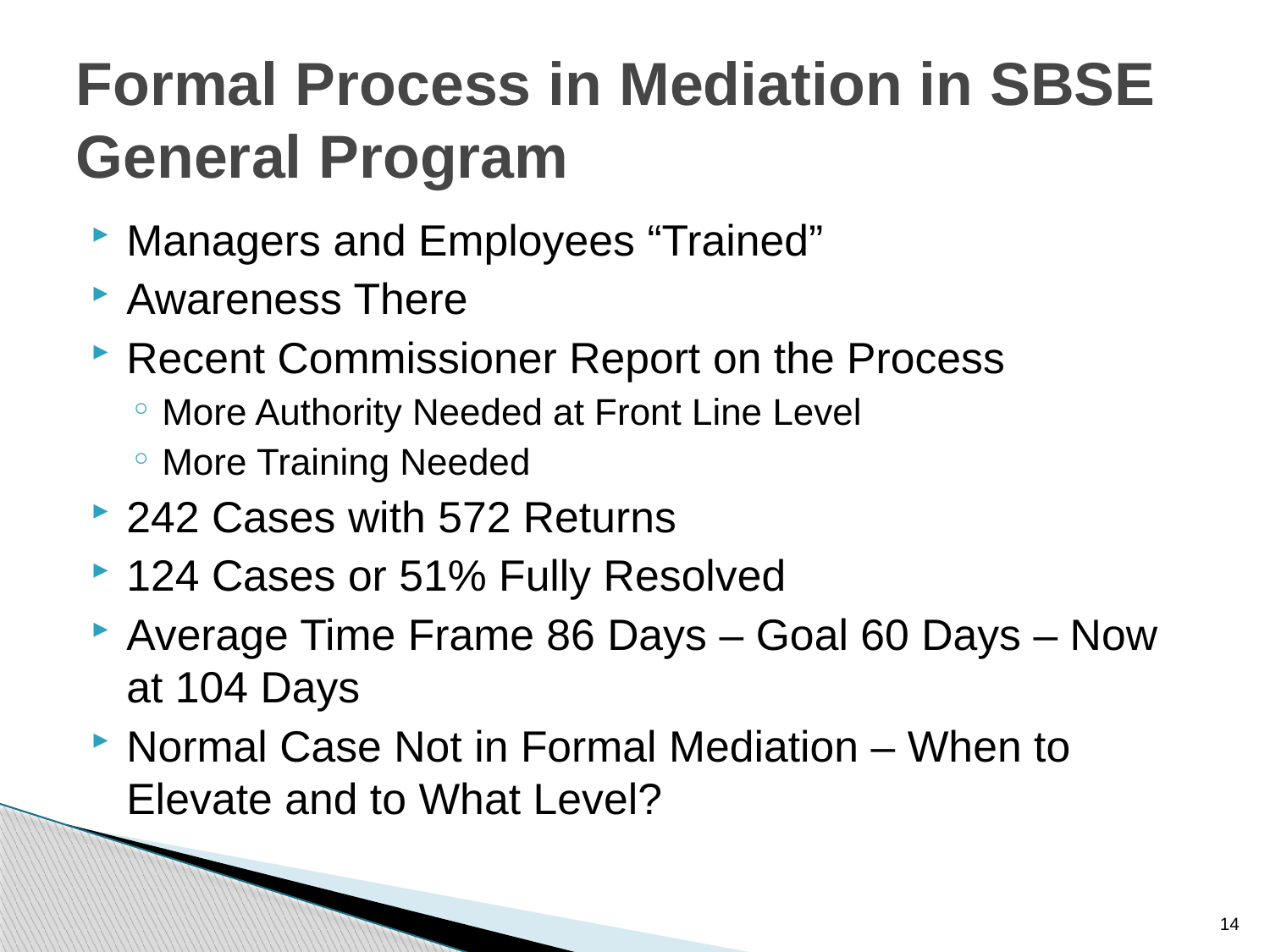

# Formal Process in Mediation in SBSE General Program
Managers and Employees “Trained”
Awareness There
Recent Commissioner Report on the Process
More Authority Needed at Front Line Level
More Training Needed
242 Cases with 572 Returns
124 Cases or 51% Fully Resolved
Average Time Frame 86 Days – Goal 60 Days – Now at 104 Days
Normal Case Not in Formal Mediation – When to Elevate and to What Level?

14